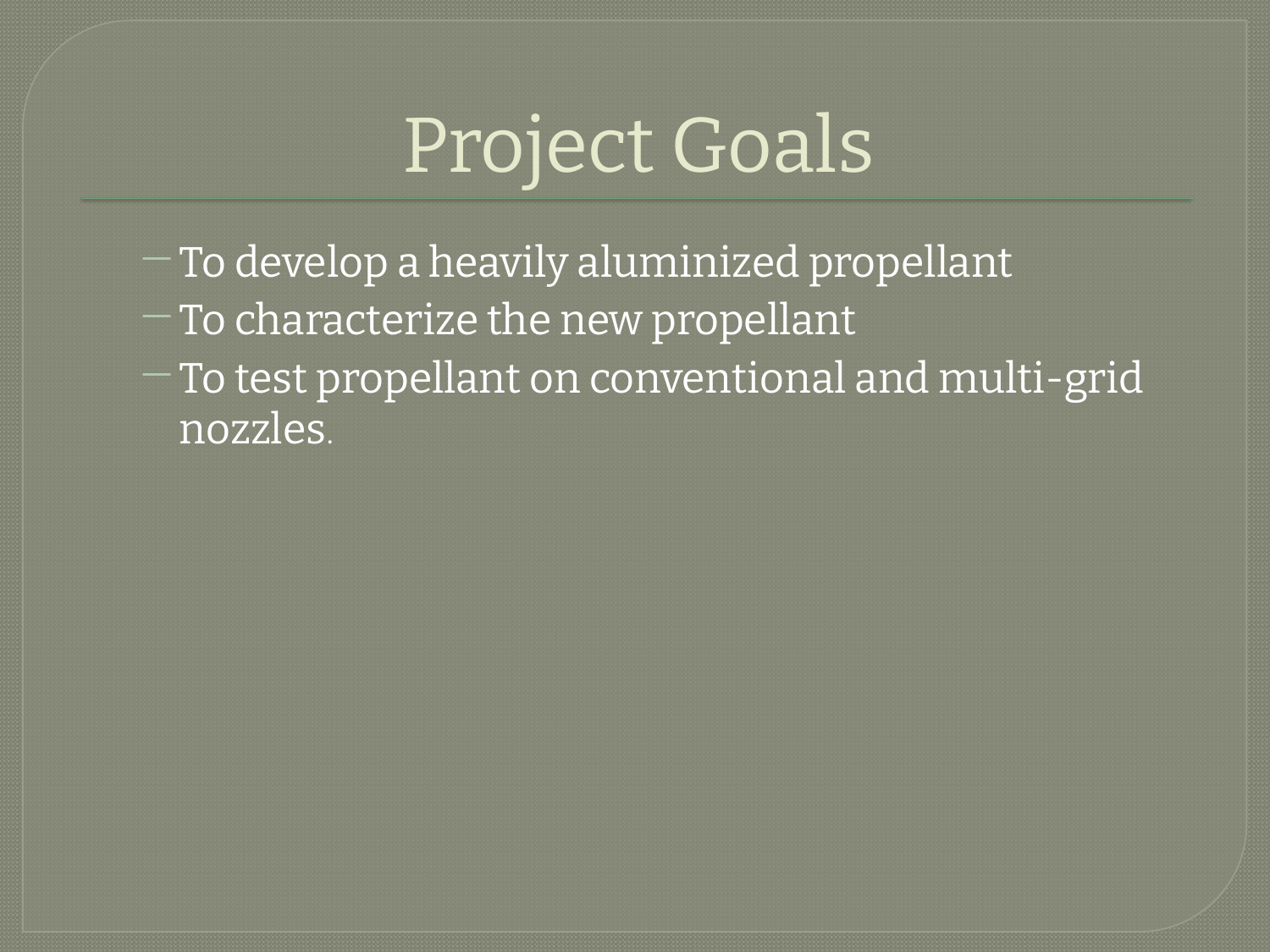

# Project Goals
To develop a heavily aluminized propellant
To characterize the new propellant
To test propellant on conventional and multi-grid nozzles.